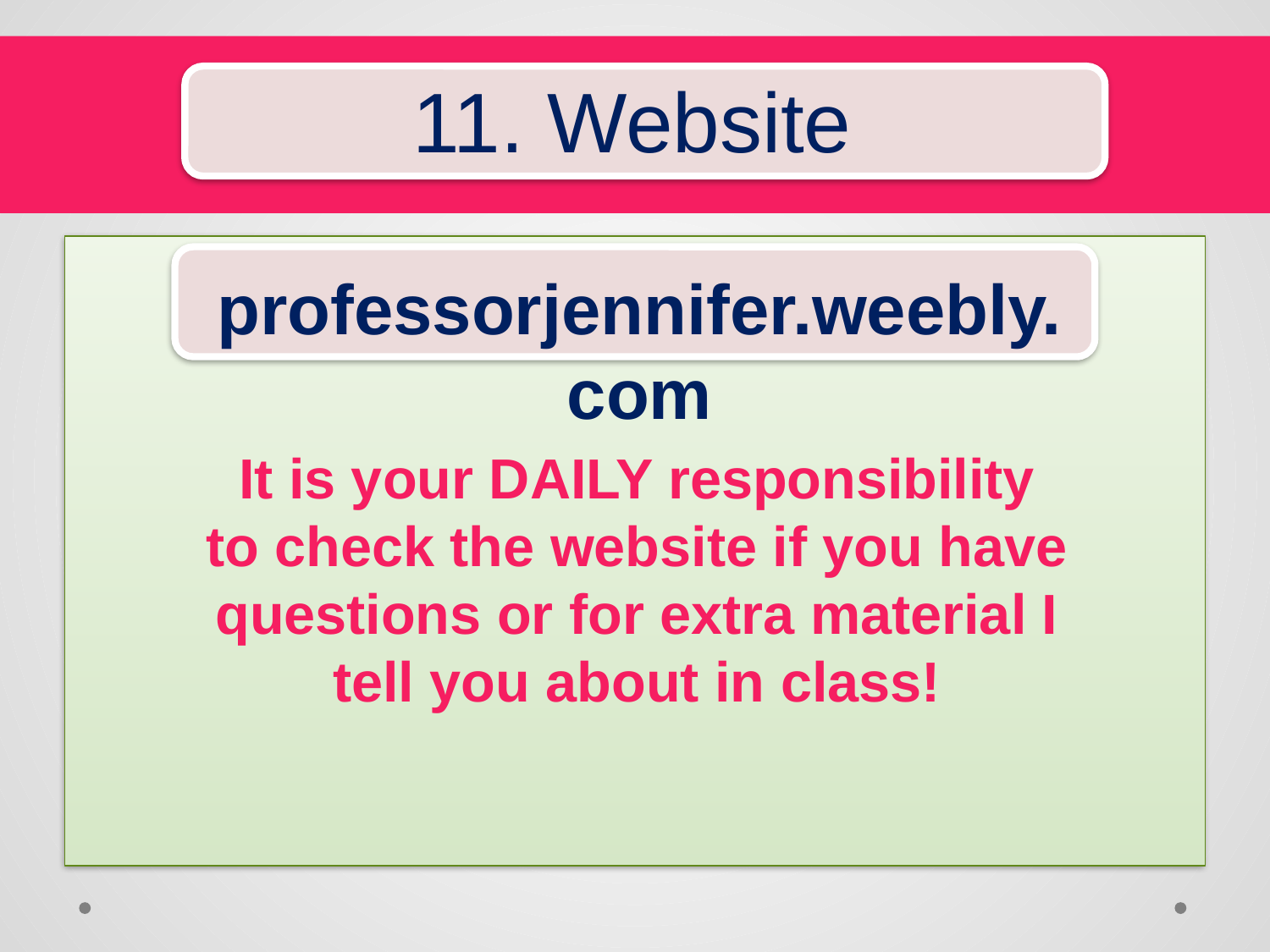

# 11. Website

professorjennifer.weebly.com
It is your DAILY responsibility
to check the website if you have
questions or for extra material I
tell you about in class!